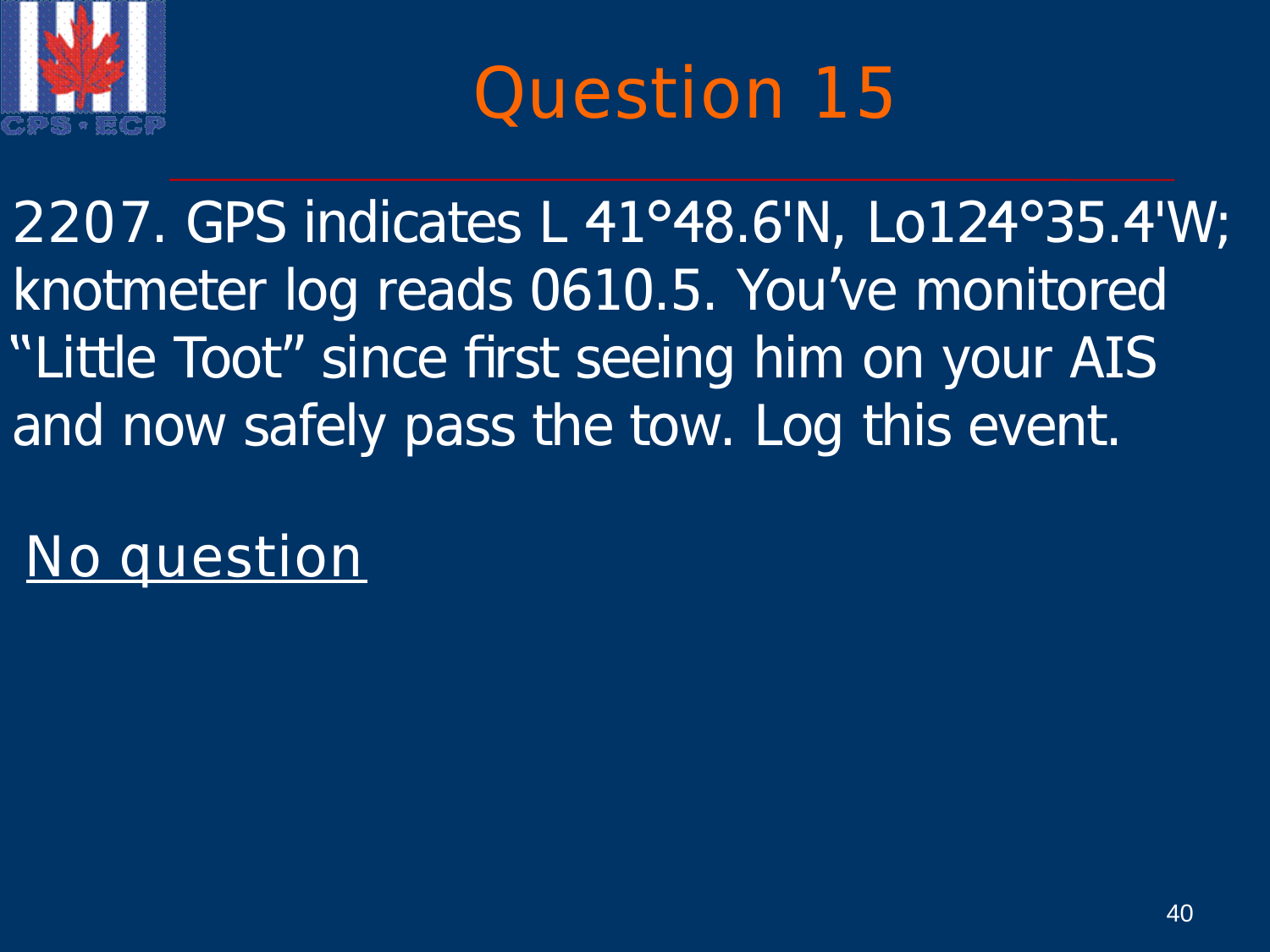

# Question 15
2207. GPS indicates L 41°48.6'N, Lo124°35.4'W; knotmeter log reads 0610.5. You’ve monitored “Little Toot” since first seeing him on your AIS and now safely pass the tow. Log this event.

No question

40